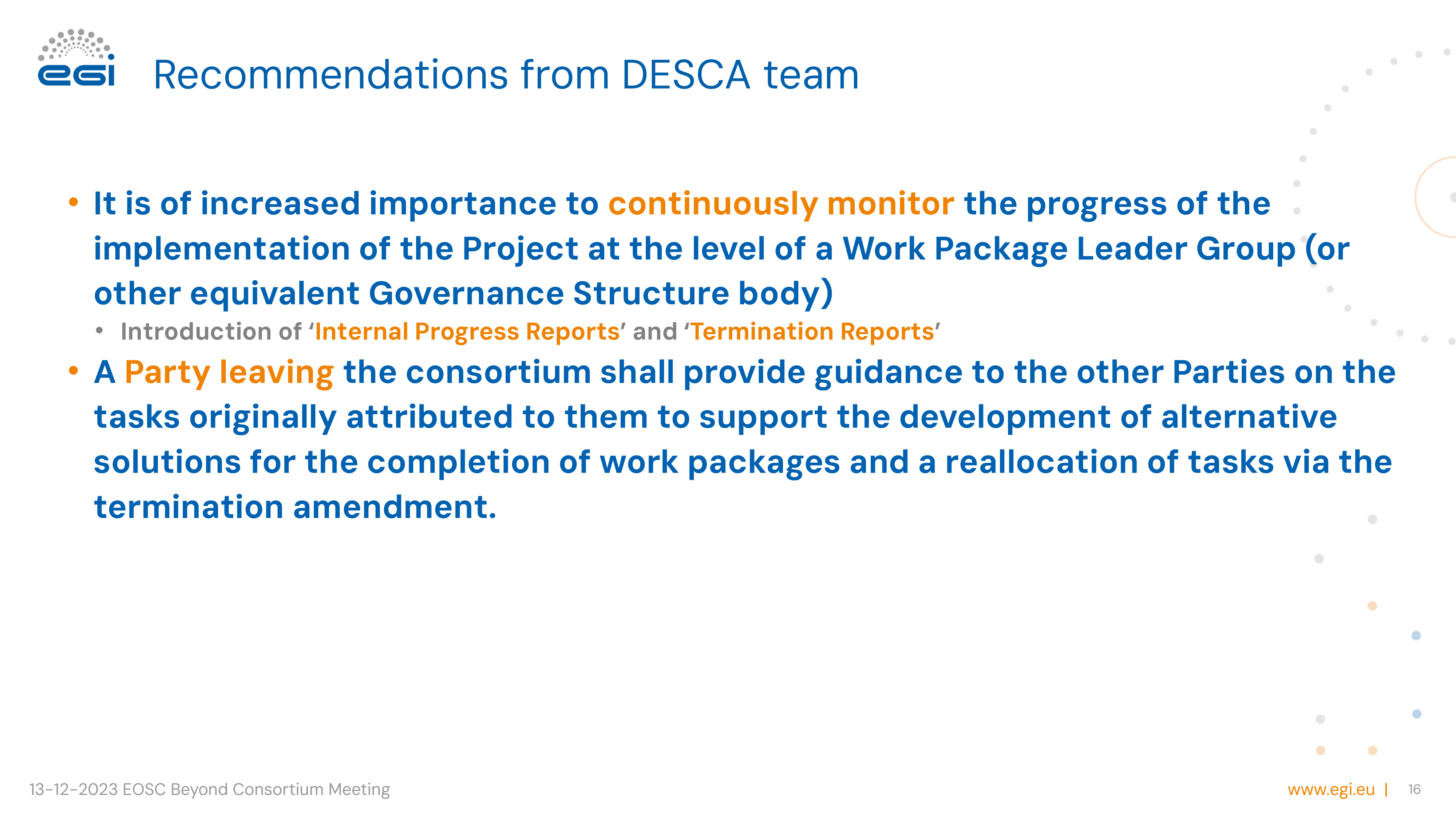

# Recommendations from DESCA team

It is of increased importance to continuously monitor the progress of the implementation of the Project at the level of a Work Package Leader Group (or other equivalent Governance Structure body)
Introduction of ‘Internal Progress Reports’ and ‘Termination Reports’
A Party leaving the consortium shall provide guidance to the other Parties on the tasks originally attributed to them to support the development of alternative solutions for the completion of work packages and a reallocation of tasks via the termination amendment.
16